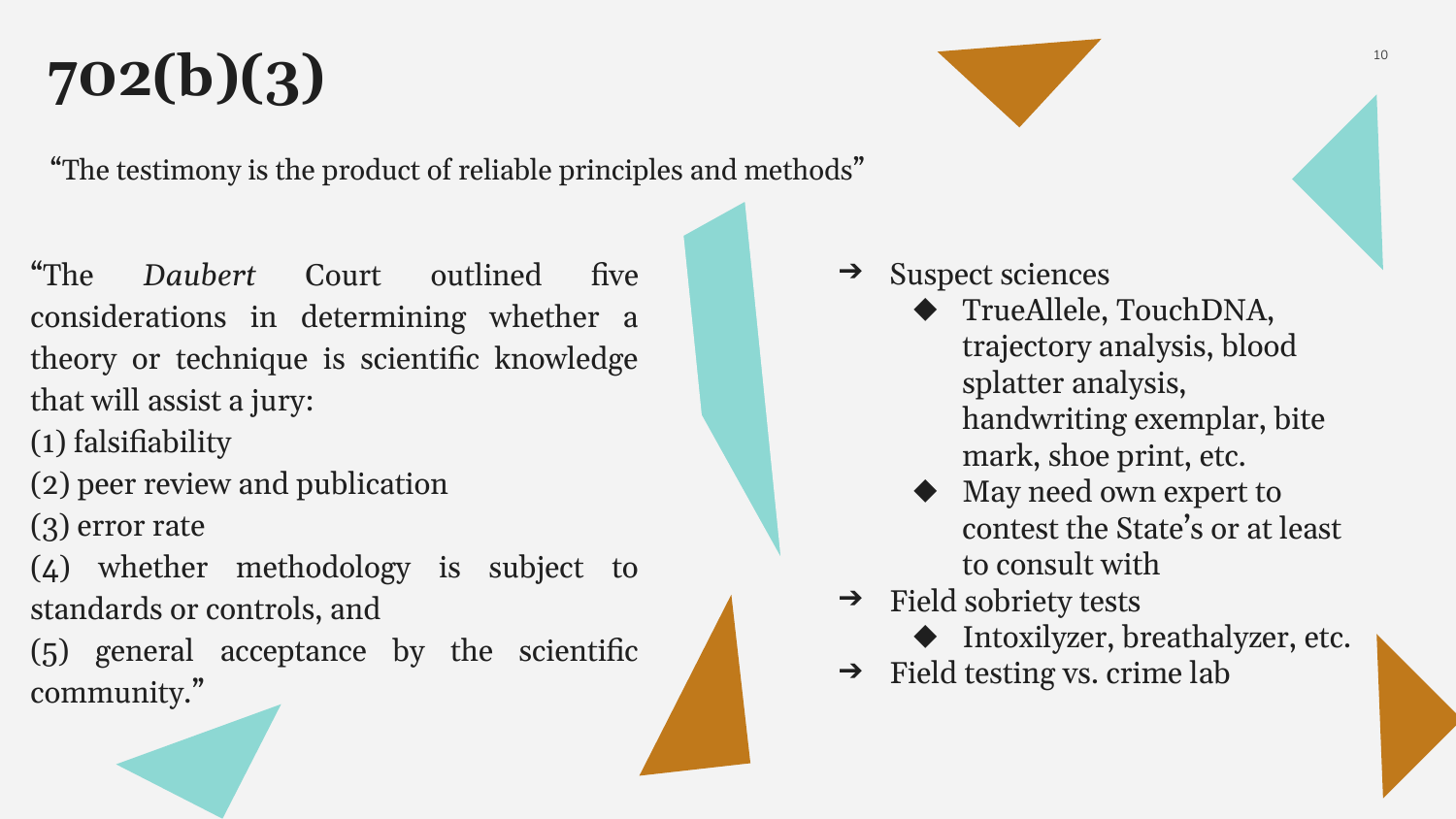

# 702(b)(3)

10

“The testimony is the product of reliable principles and methods”

“The Daubert Court outlined five considerations in determining whether a theory or technique is scientific knowledge that will assist a jury:
(1) falsifiability
(2) peer review and publication
(3) error rate
(4) whether methodology is subject to standards or controls, and
(5) general acceptance by the scientific community.”

Suspect sciences
TrueAllele, TouchDNA, trajectory analysis, blood splatter analysis, handwriting exemplar, bite mark, shoe print, etc.
May need own expert to contest the State’s or at least to consult with
Field sobriety tests
Intoxilyzer, breathalyzer, etc.
Field testing vs. crime lab